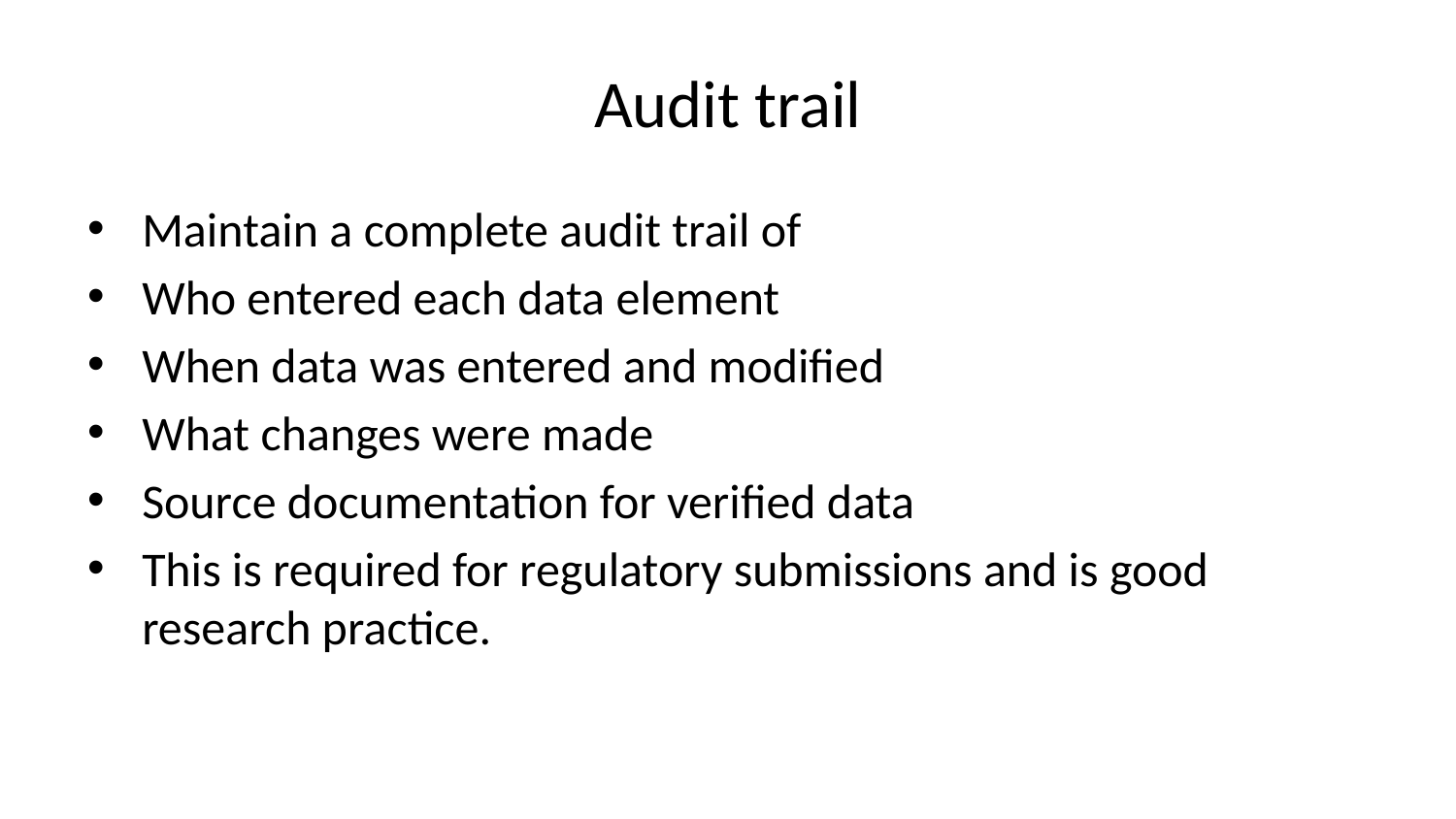

# Audit trail
Maintain a complete audit trail of
Who entered each data element
When data was entered and modified
What changes were made
Source documentation for verified data
This is required for regulatory submissions and is good research practice.